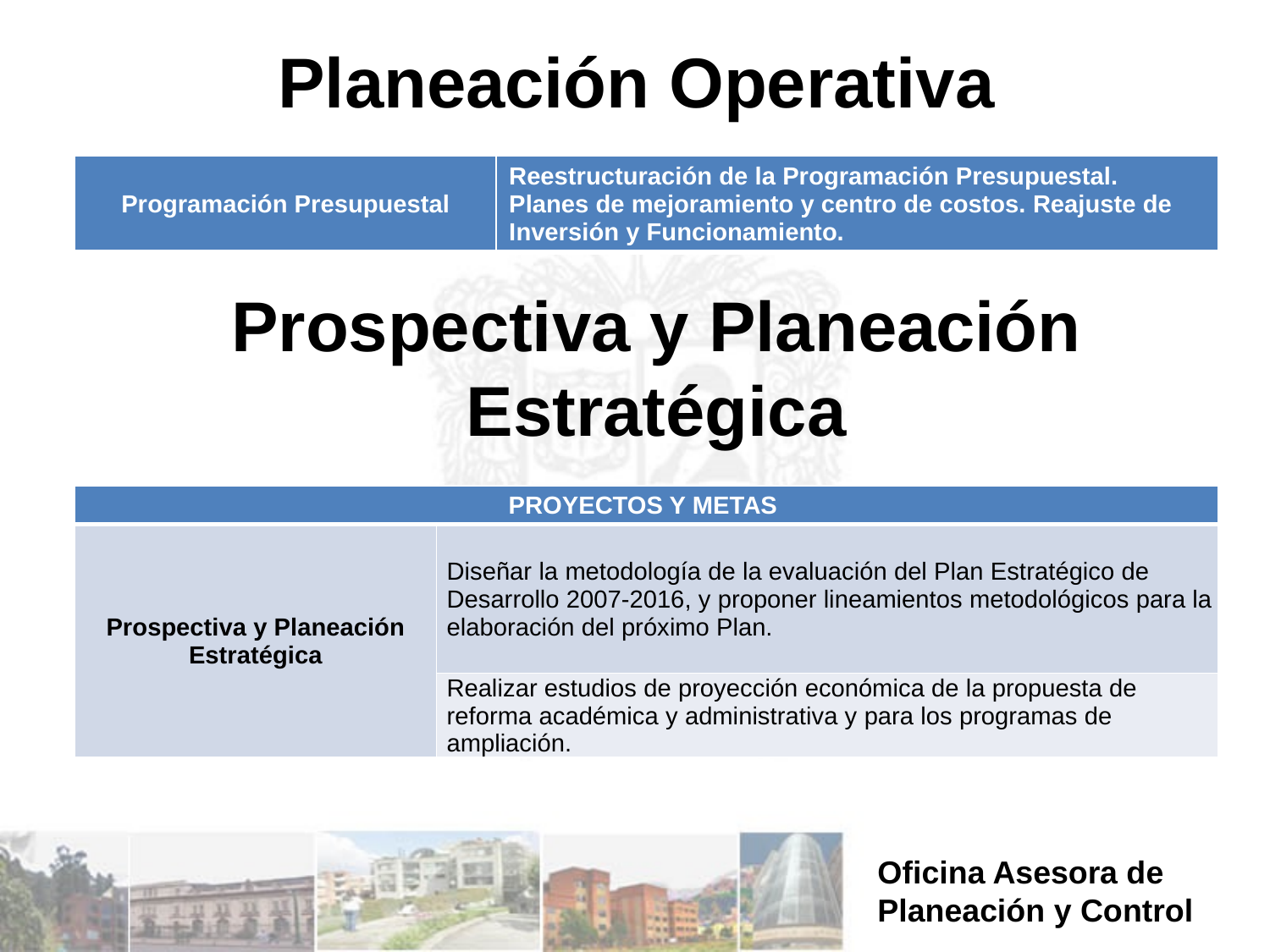

# Planeación Operativa
| Programación Presupuestal | Reestructuración de la Programación Presupuestal. Planes de mejoramiento y centro de costos. Reajuste de Inversión y Funcionamiento. |
| --- | --- |
Prospectiva y Planeación Estratégica
| PROYECTOS Y METAS |  |
| --- | --- |
| Prospectiva y Planeación Estratégica | Diseñar la metodología de la evaluación del Plan Estratégico de Desarrollo 2007-2016, y proponer lineamientos metodológicos para la elaboración del próximo Plan. |
|  | Realizar estudios de proyección económica de la propuesta de reforma académica y administrativa y para los programas de ampliación. |